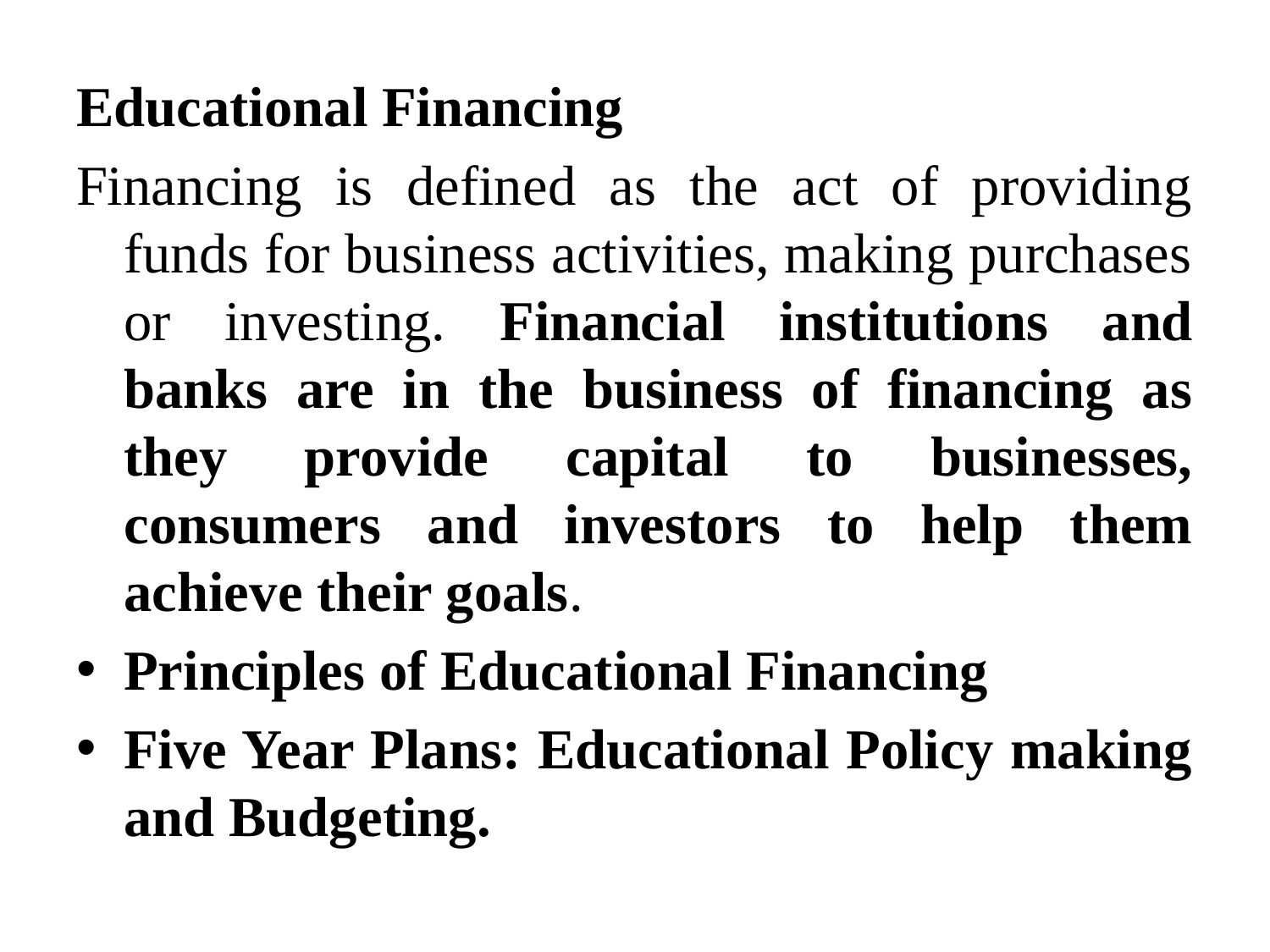

Educational Financing
Financing is defined as the act of providing funds for business activities, making purchases or investing. Financial institutions and banks are in the business of financing as they provide capital to businesses, consumers and investors to help them achieve their goals.
Principles of Educational Financing
Five Year Plans: Educational Policy making and Budgeting.